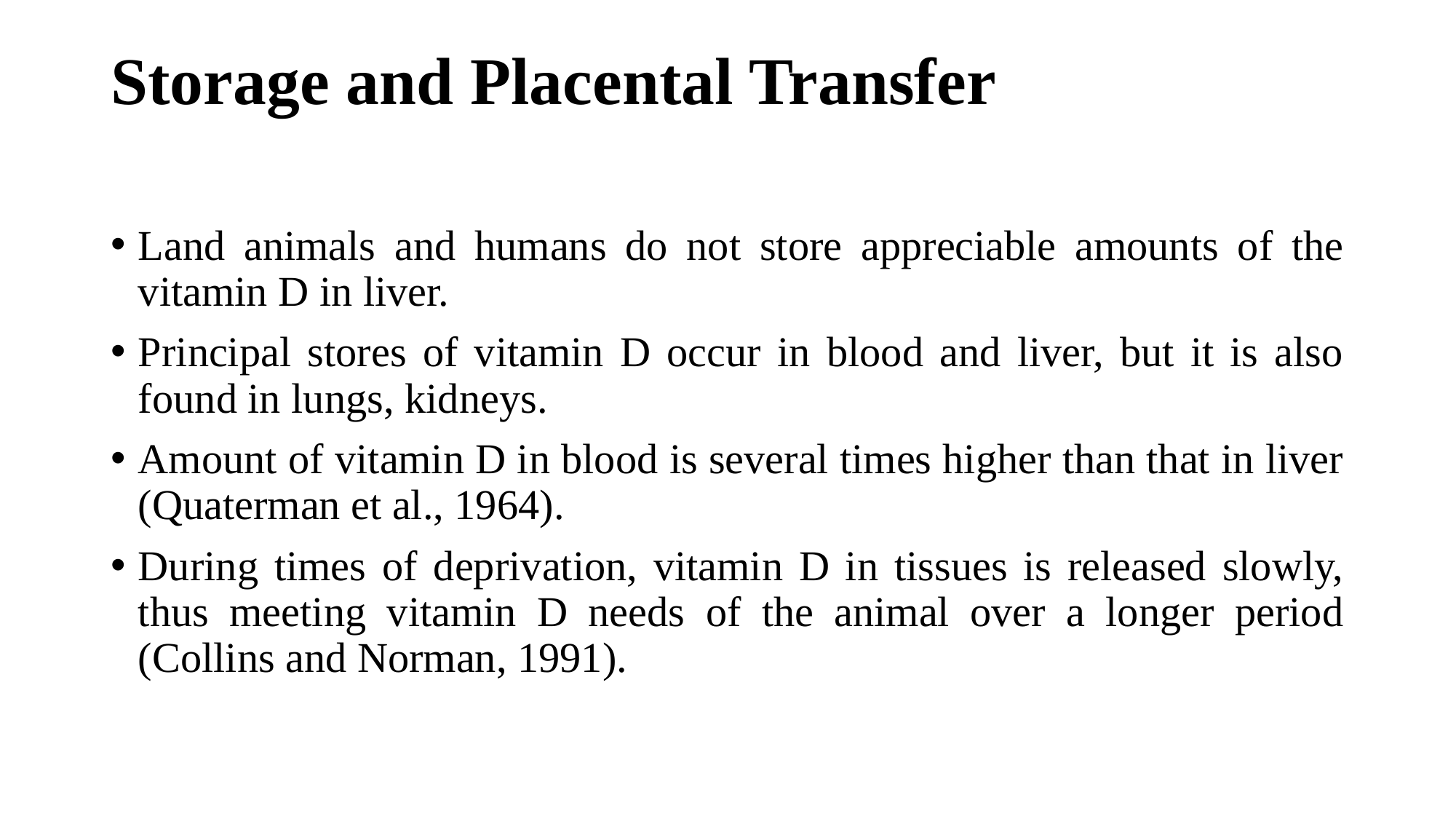

# Storage and Placental Transfer
Land animals and humans do not store appreciable amounts of the vitamin D in liver.
Principal stores of vitamin D occur in blood and liver, but it is also found in lungs, kidneys.
Amount of vitamin D in blood is several times higher than that in liver (Quaterman et al., 1964).
During times of deprivation, vitamin D in tissues is released slowly, thus meeting vitamin D needs of the animal over a longer period (Collins and Norman, 1991).